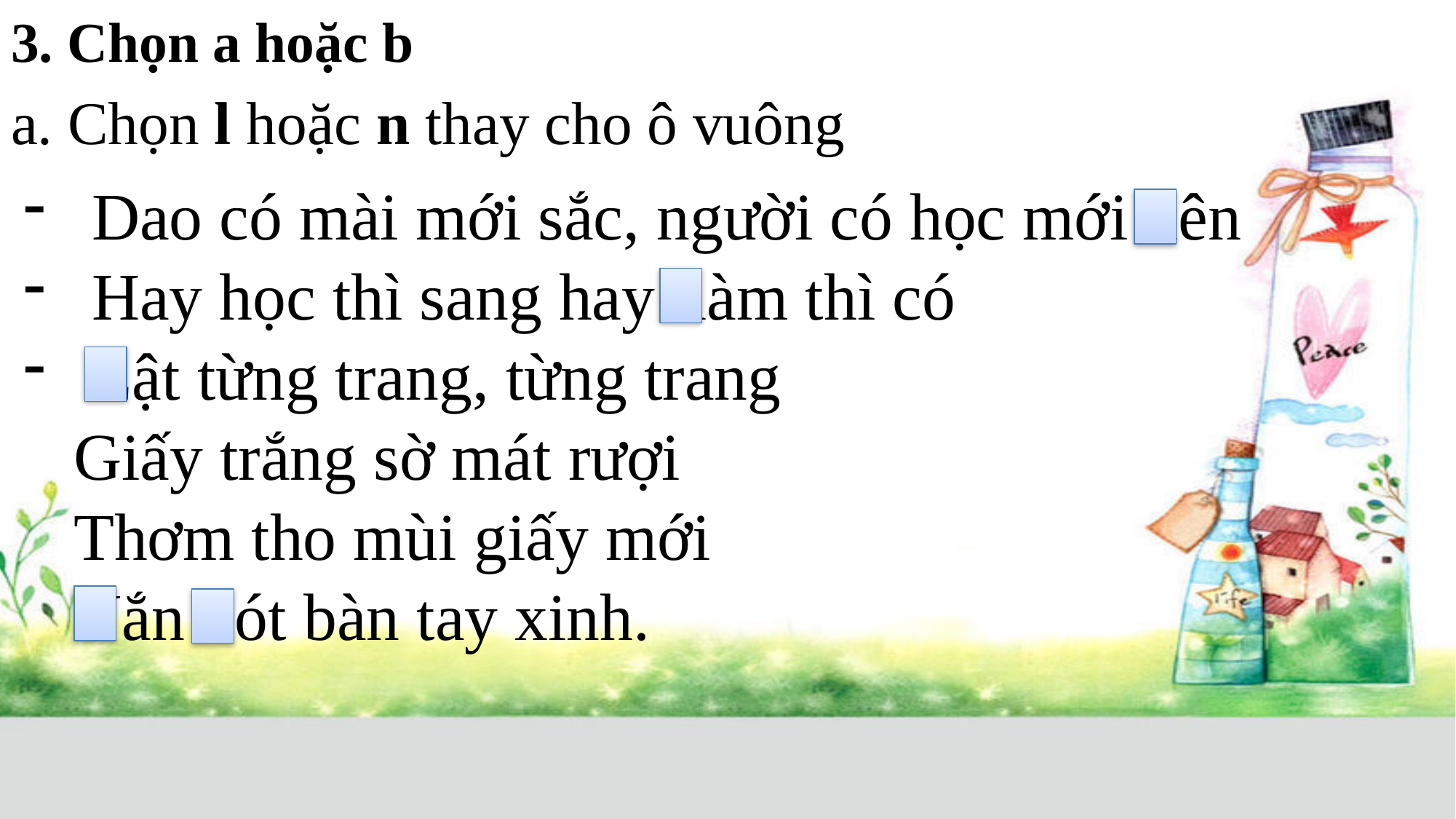

# 3. Chọn a hoặc b
a. Chọn l hoặc n thay cho ô vuông
Dao có mài mới sắc, người có học mới nên
Hay học thì sang hay  làm thì có
Lật từng trang, từng trang
   Giấy trắng sờ mát rượi
   Thơm tho mùi giấy mới
   Nắn nót bàn tay xinh.